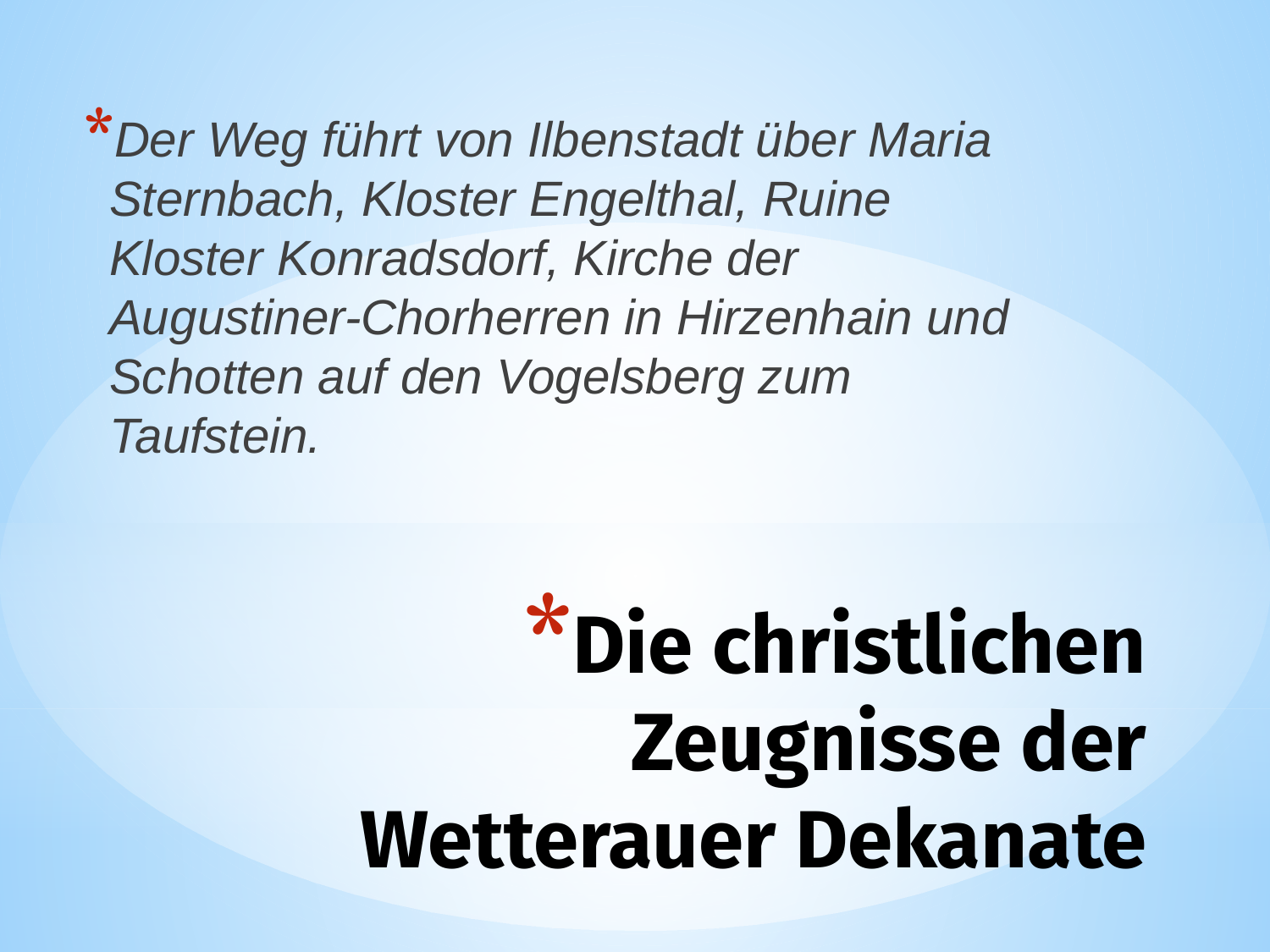

Der Weg führt von Ilbenstadt über Maria Sternbach, Kloster Engelthal, Ruine Kloster Konradsdorf, Kirche der Augustiner-Chorherren in Hirzenhain und Schotten auf den Vogelsberg zum Taufstein.
# Die christlichen Zeugnisse der Wetterauer Dekanate